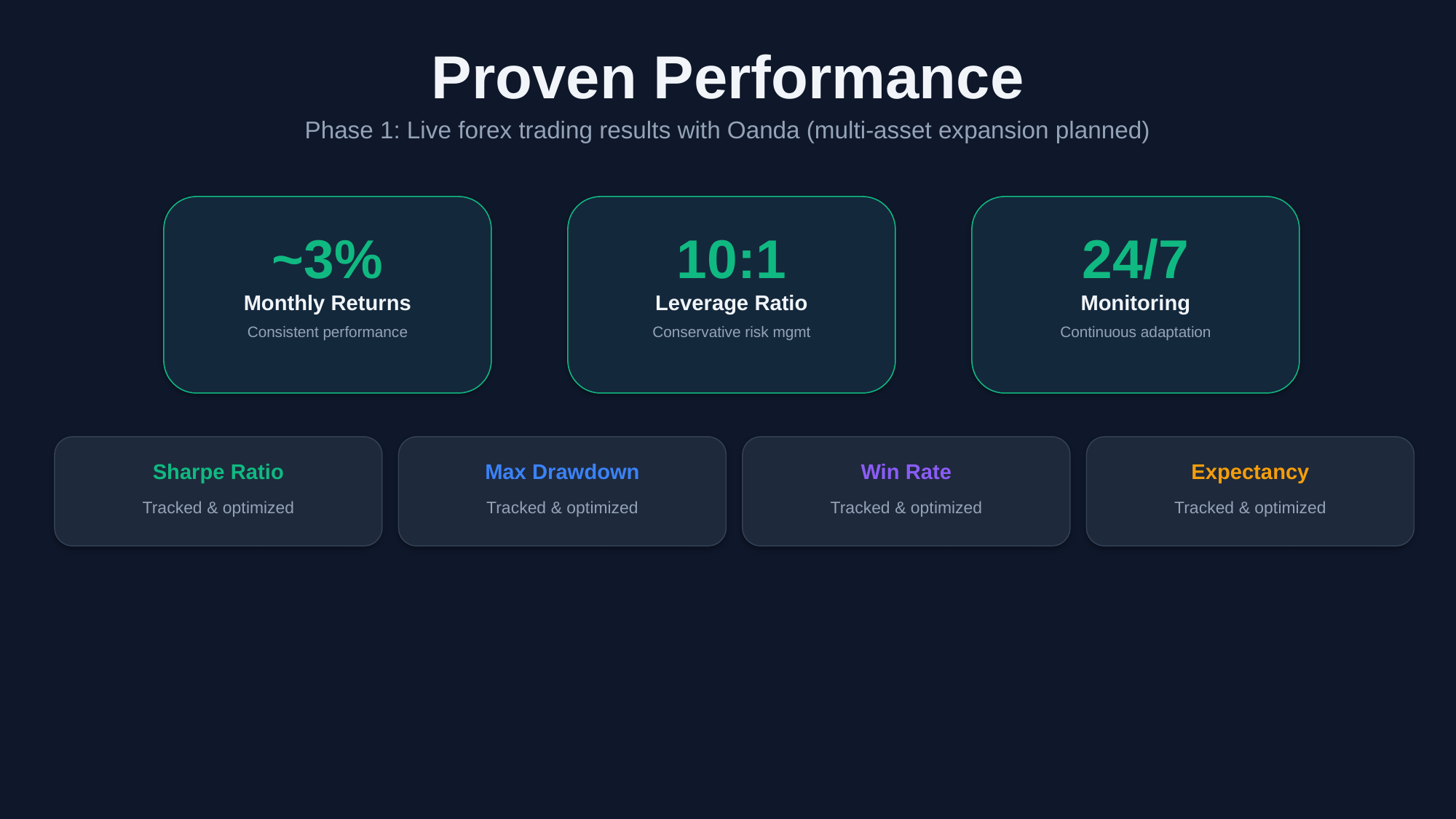

Proven Performance
Phase 1: Live forex trading results with Oanda (multi-asset expansion planned)

~3%
10:1
24/7
Monthly Returns
Leverage Ratio
Monitoring
Consistent performance
Conservative risk mgmt
Continuous adaptation

Sharpe Ratio
Max Drawdown
Win Rate
Expectancy
Tracked & optimized
Tracked & optimized
Tracked & optimized
Tracked & optimized